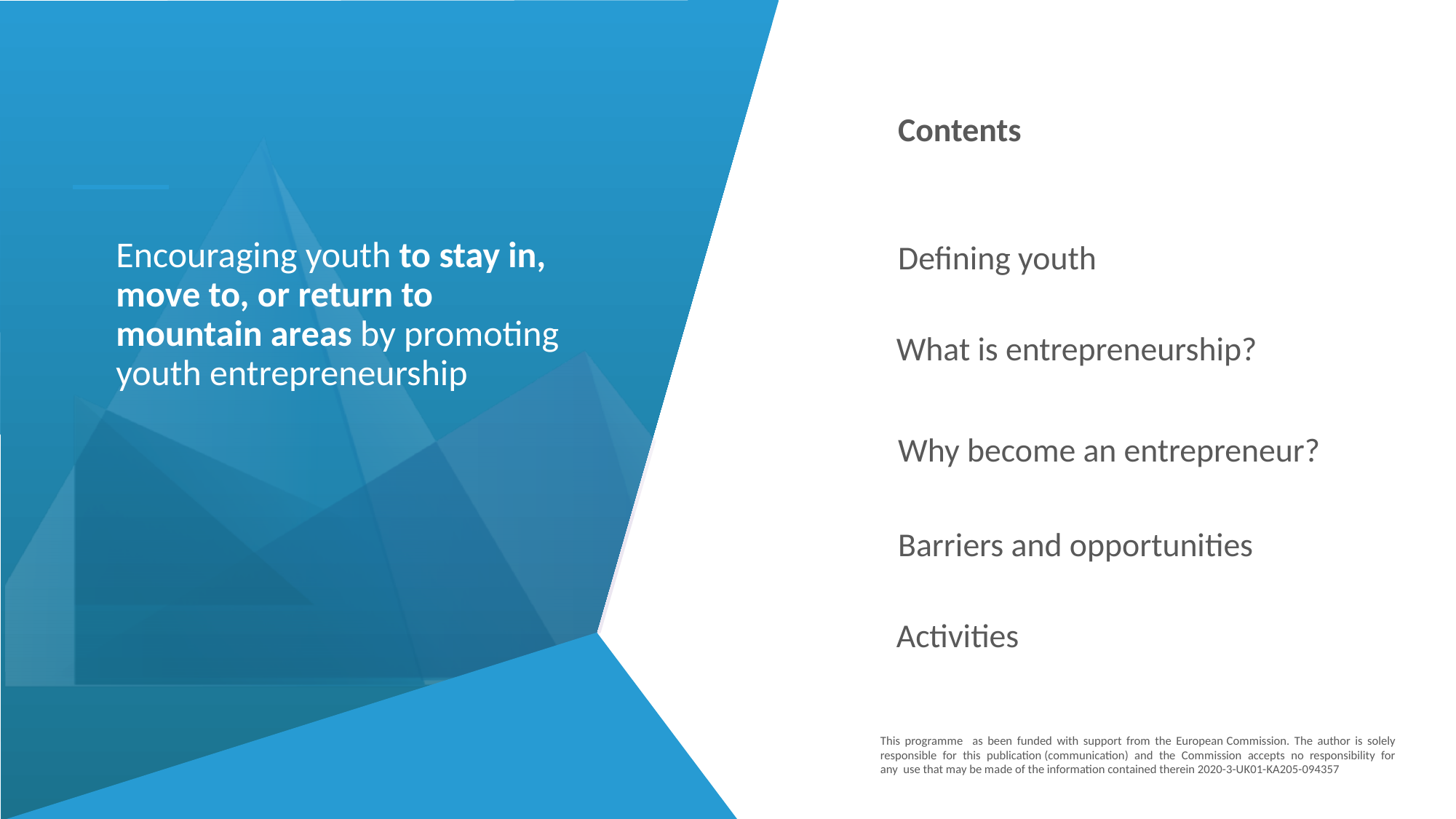

Contents
Defining youth
Encouraging youth to stay in, move to, or return to mountain areas by promoting youth entrepreneurship

What is entrepreneurship?
Why become an entrepreneur?
Barriers and opportunities
Activities